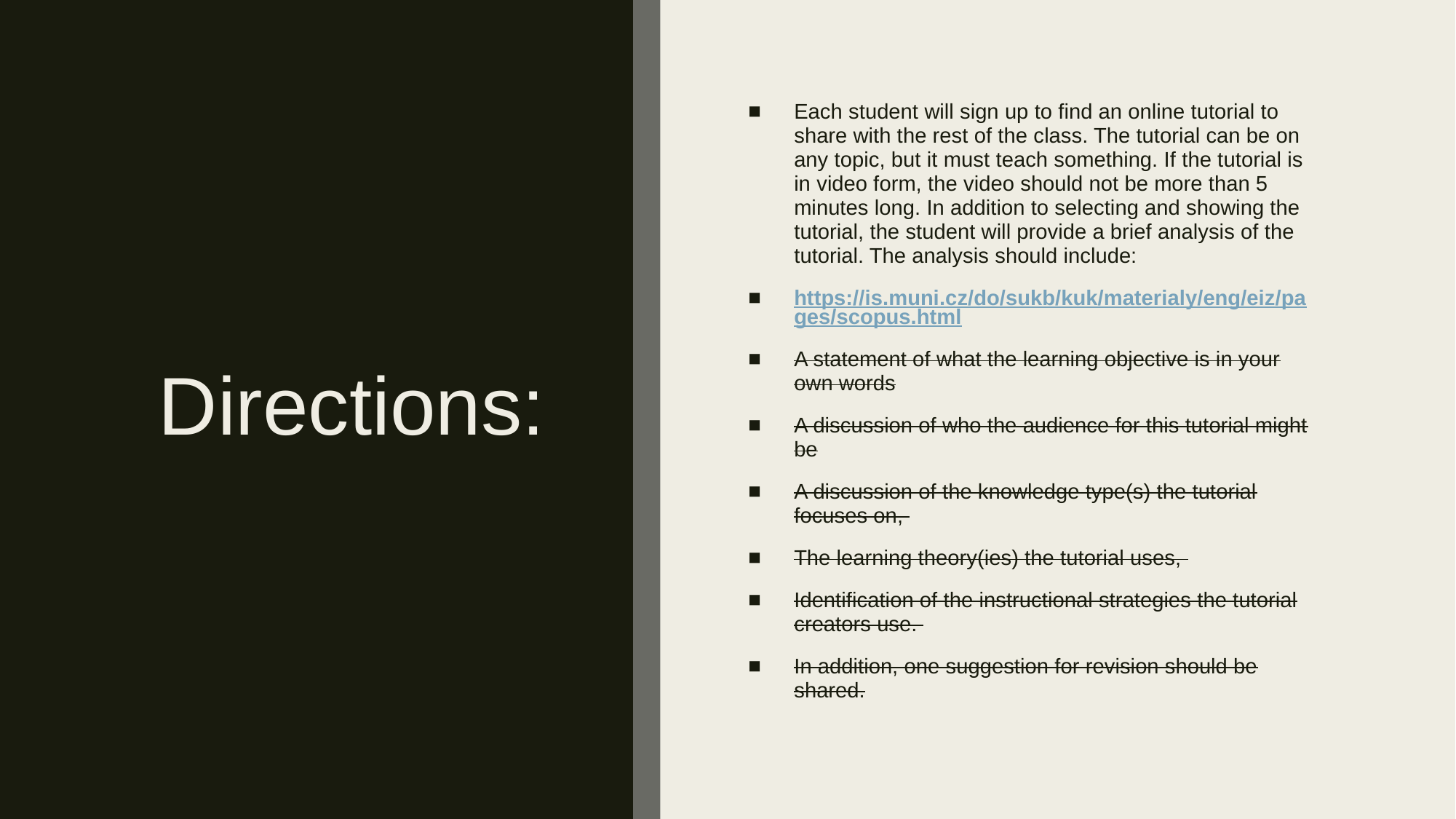

# Directions:
Each student will sign up to find an online tutorial to share with the rest of the class. The tutorial can be on any topic, but it must teach something. If the tutorial is in video form, the video should not be more than 5 minutes long. In addition to selecting and showing the tutorial, the student will provide a brief analysis of the tutorial. The analysis should include:
https://is.muni.cz/do/sukb/kuk/materialy/eng/eiz/pages/scopus.html
A statement of what the learning objective is in your own words
A discussion of who the audience for this tutorial might be
A discussion of the knowledge type(s) the tutorial focuses on,
The learning theory(ies) the tutorial uses,
Identification of the instructional strategies the tutorial creators use.
In addition, one suggestion for revision should be shared.